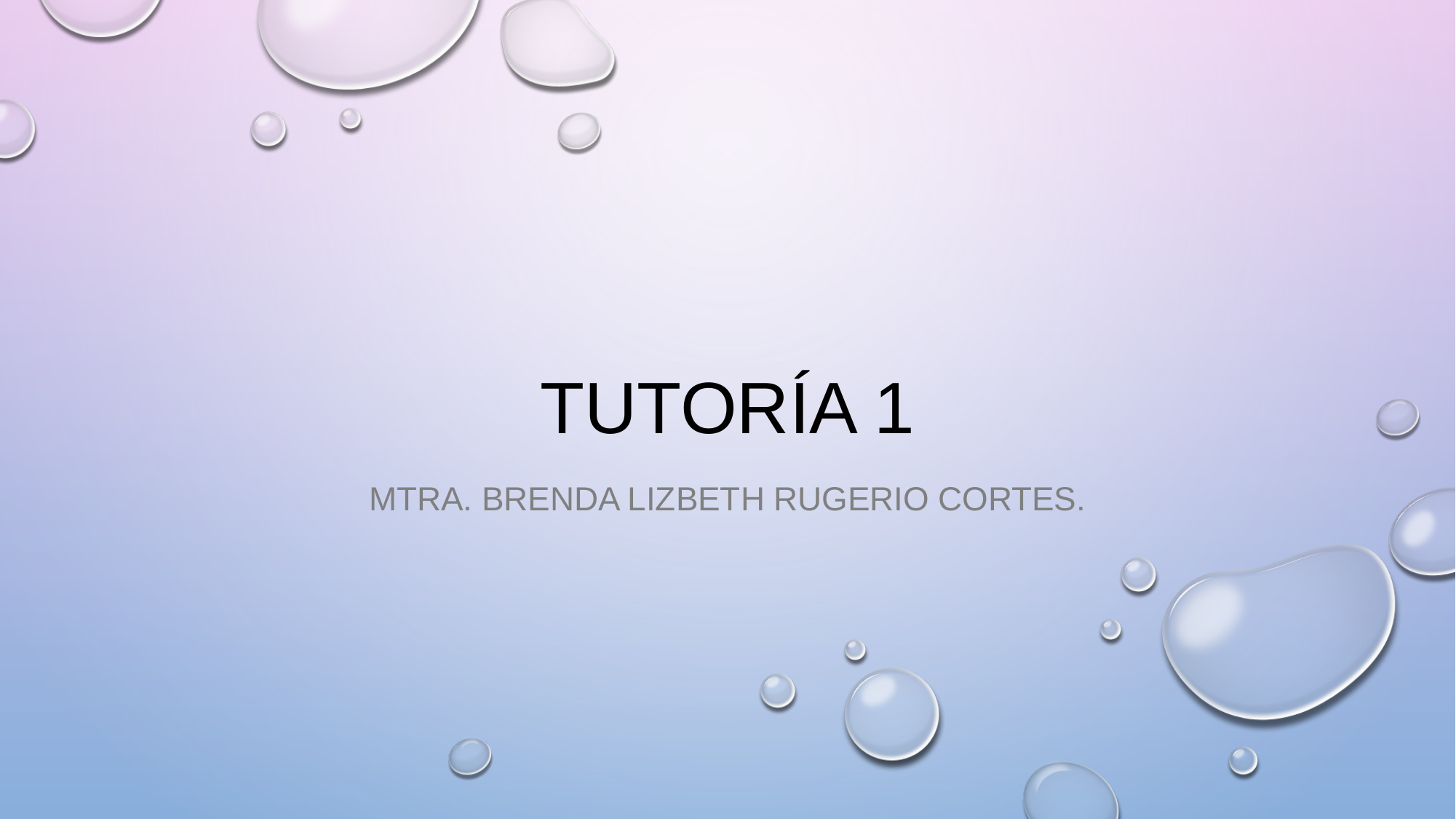

# TUTORÍA 1
MTRA. BRENDA LIZBETH RUGERIO CORTES.